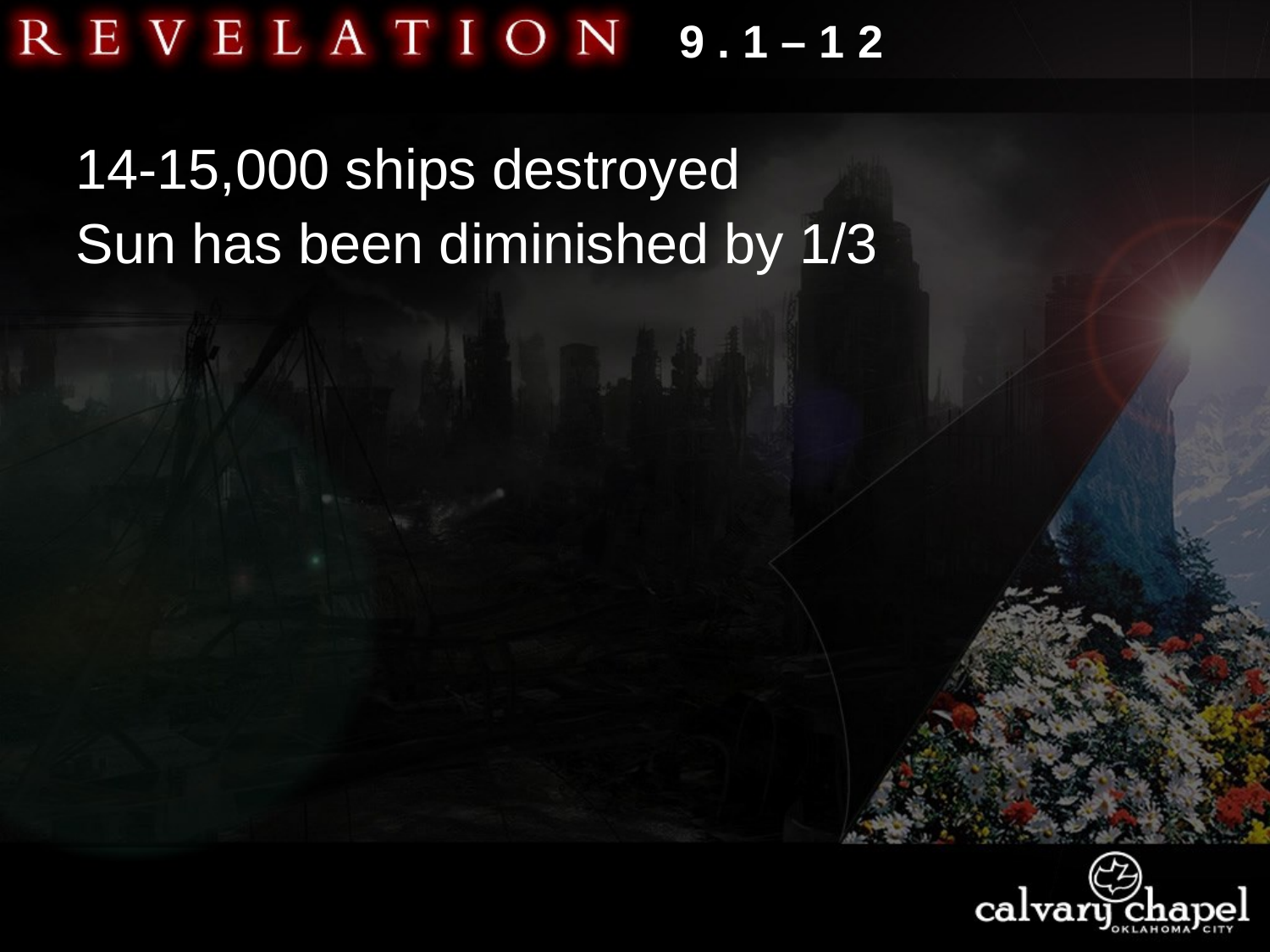

9 . 1 – 1 2
14-15,000 ships destroyed
Sun has been diminished by 1/3